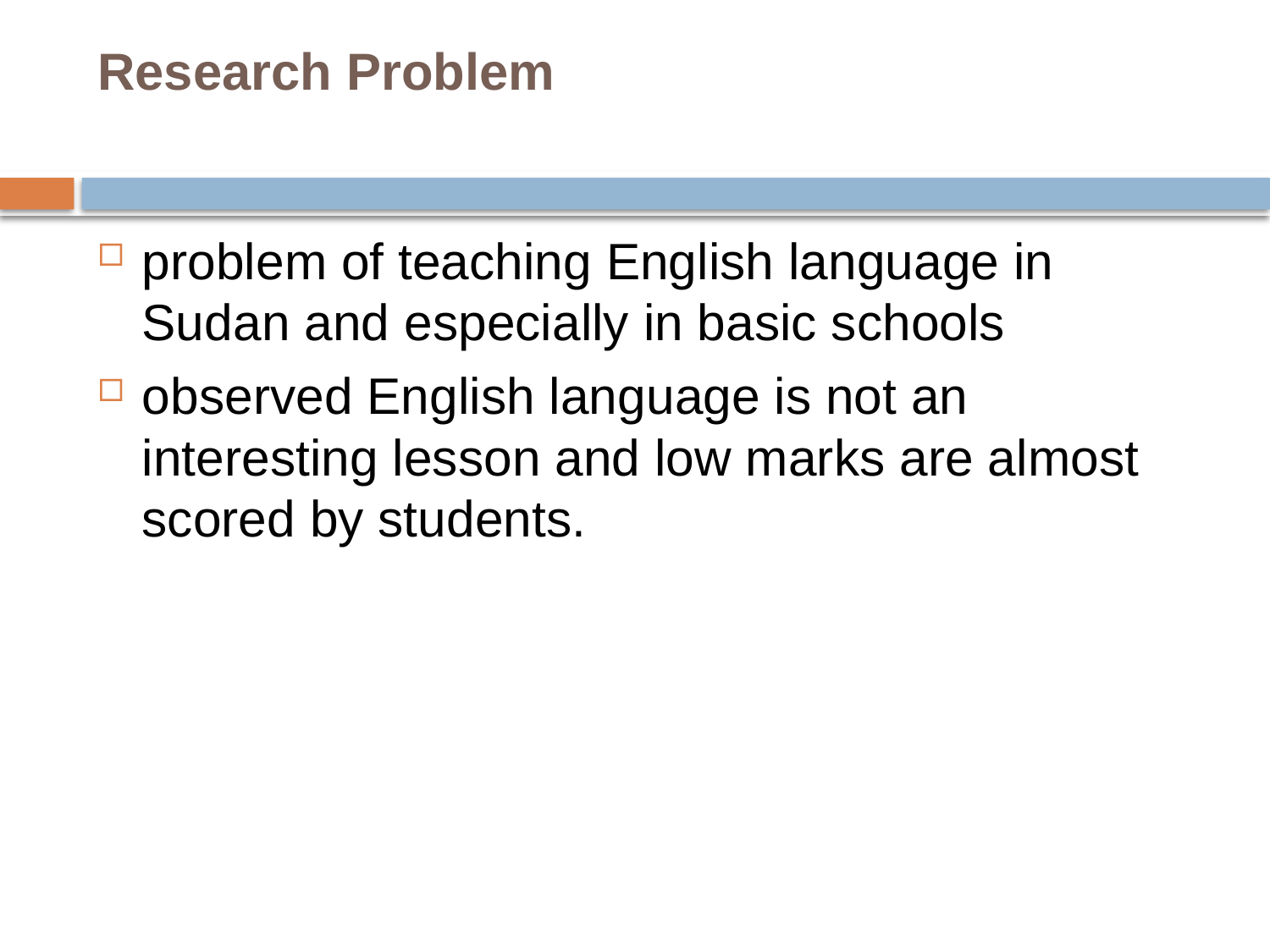

# Research Problem
problem of teaching English language in Sudan and especially in basic schools
observed English language is not an interesting lesson and low marks are almost scored by students.